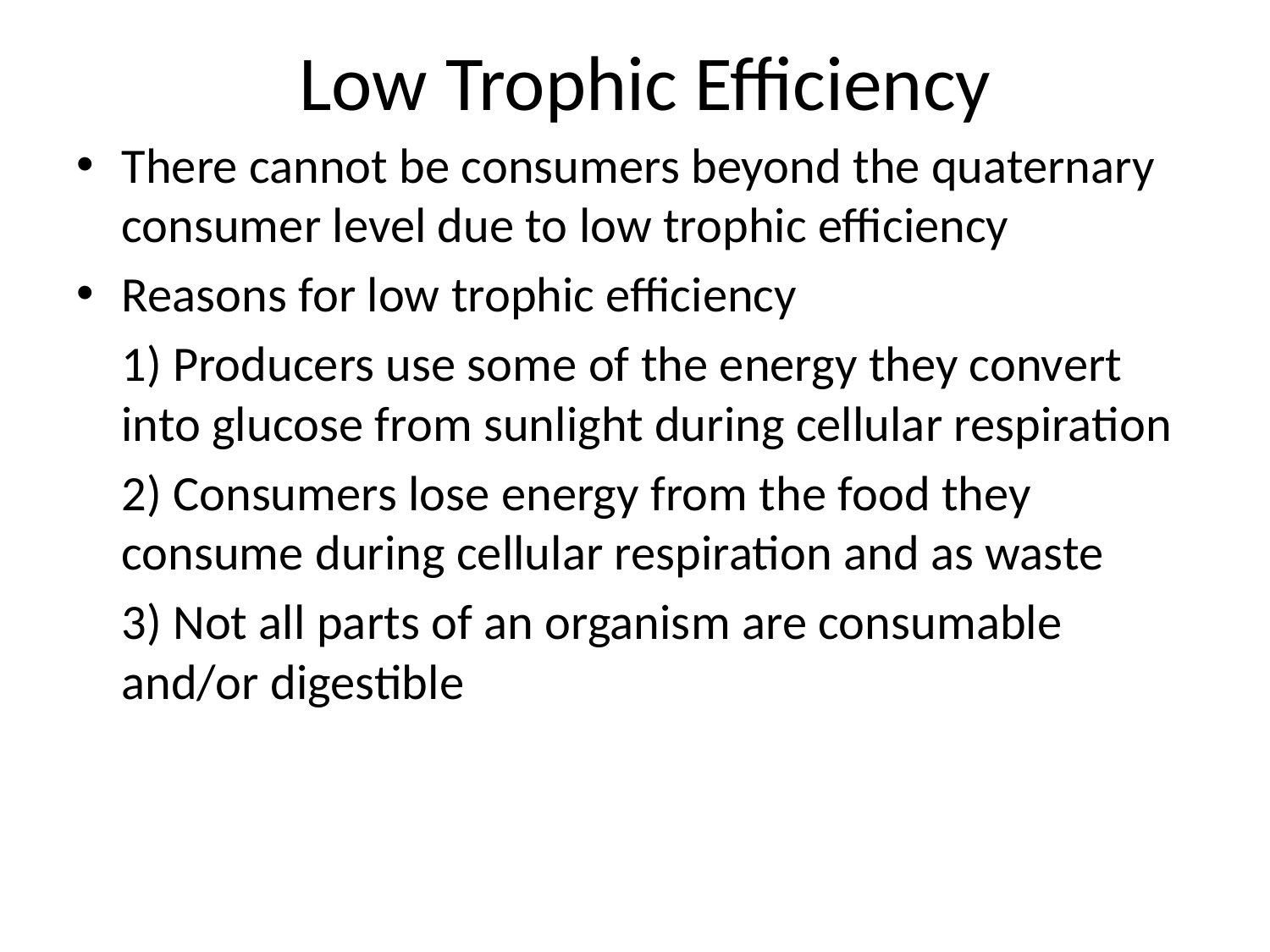

# Low Trophic Efficiency
There cannot be consumers beyond the quaternary consumer level due to low trophic efficiency
Reasons for low trophic efficiency
	1) Producers use some of the energy they convert into glucose from sunlight during cellular respiration
	2) Consumers lose energy from the food they consume during cellular respiration and as waste
	3) Not all parts of an organism are consumable and/or digestible